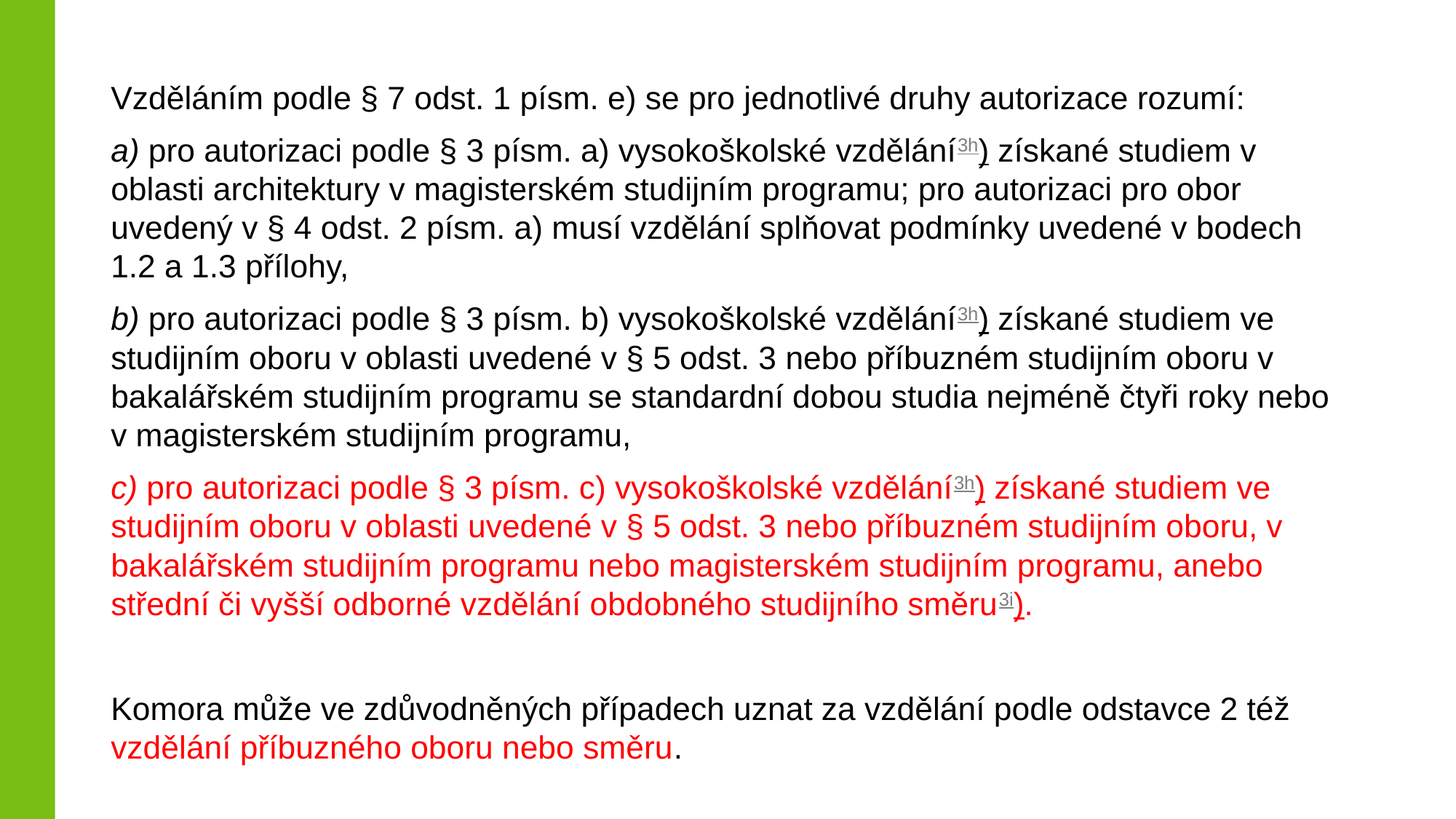

Vzděláním podle § 7 odst. 1 písm. e) se pro jednotlivé druhy autorizace rozumí:
a) pro autorizaci podle § 3 písm. a) vysokoškolské vzdělání3h) získané studiem v oblasti architektury v magisterském studijním programu; pro autorizaci pro obor uvedený v § 4 odst. 2 písm. a) musí vzdělání splňovat podmínky uvedené v bodech 1.2 a 1.3 přílohy,
b) pro autorizaci podle § 3 písm. b) vysokoškolské vzdělání3h) získané studiem ve studijním oboru v oblasti uvedené v § 5 odst. 3 nebo příbuzném studijním oboru v bakalářském studijním programu se standardní dobou studia nejméně čtyři roky nebo v magisterském studijním programu,
c) pro autorizaci podle § 3 písm. c) vysokoškolské vzdělání3h) získané studiem ve studijním oboru v oblasti uvedené v § 5 odst. 3 nebo příbuzném studijním oboru, v bakalářském studijním programu nebo magisterském studijním programu, anebo střední či vyšší odborné vzdělání obdobného studijního směru3i).

Komora může ve zdůvodněných případech uznat za vzdělání podle odstavce 2 též vzdělání příbuzného oboru nebo směru.